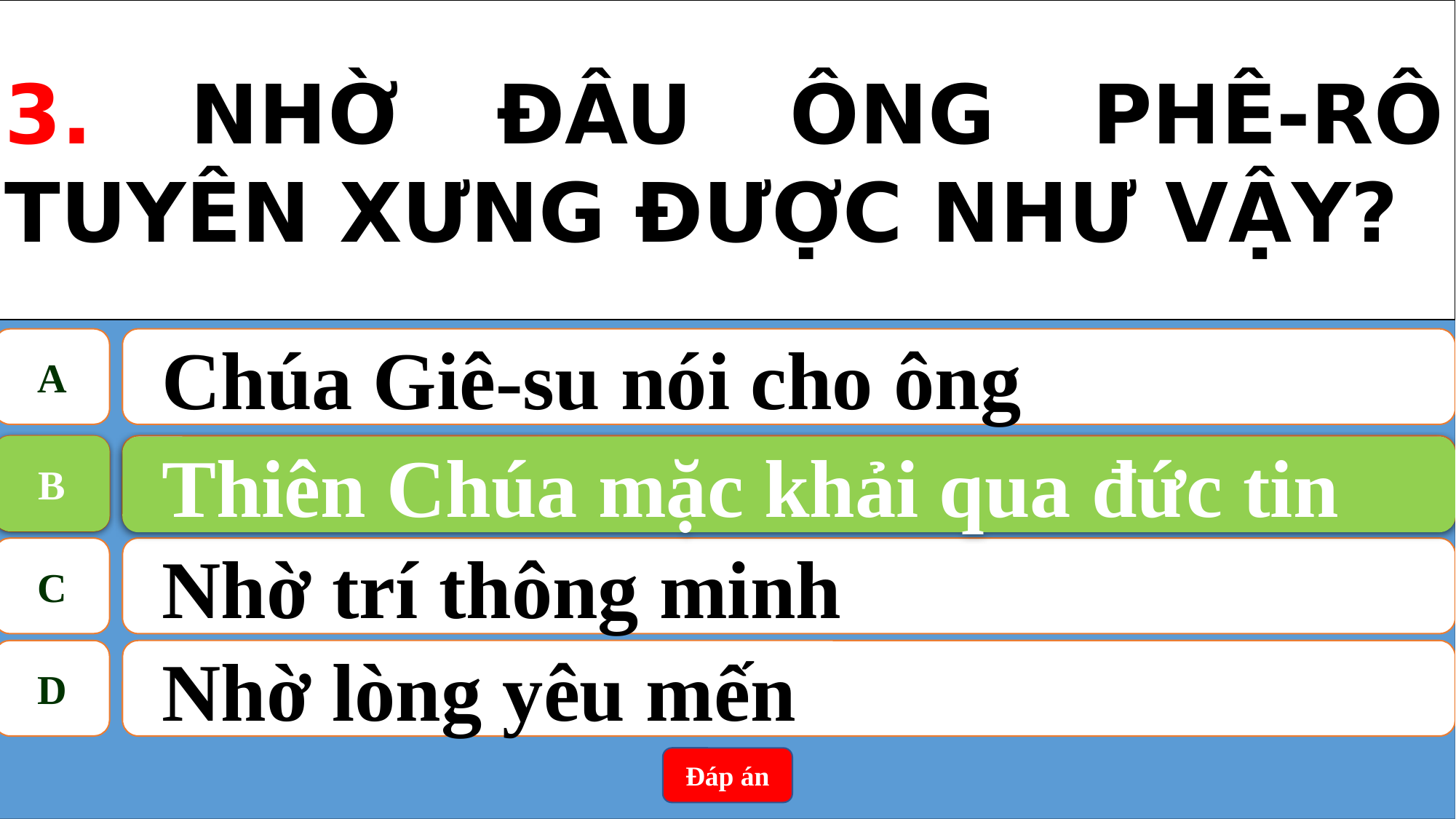

3. NHỜ ĐÂU ÔNG PHÊ-RÔ TUYÊN XƯNG ĐƯỢC NHƯ VẬY?
A
Chúa Giê-su nói cho ông
B
Thiên Chúa mặc khải qua đức tin
B
Thiên Chúa mặc khải qua đức tin
C
Nhờ trí thông minh
D
Nhờ lòng yêu mến
Đáp án